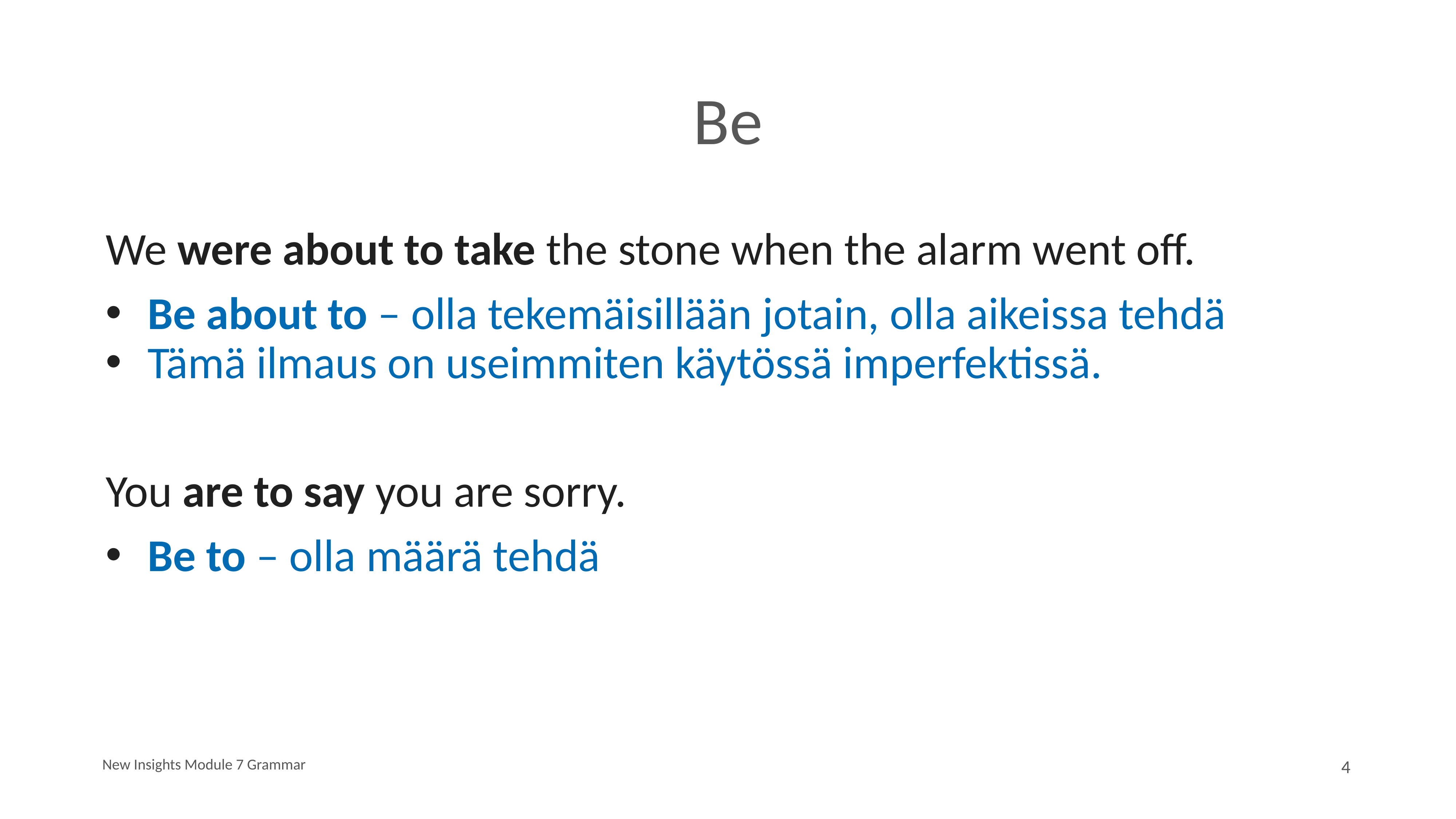

# Be
We were about to take the stone when the alarm went off.
Be about to – olla tekemäisillään jotain, olla aikeissa tehdä
Tämä ilmaus on useimmiten käytössä imperfektissä.

You are to say you are sorry.
Be to – olla määrä tehdä
New Insights Module 7 Grammar
4